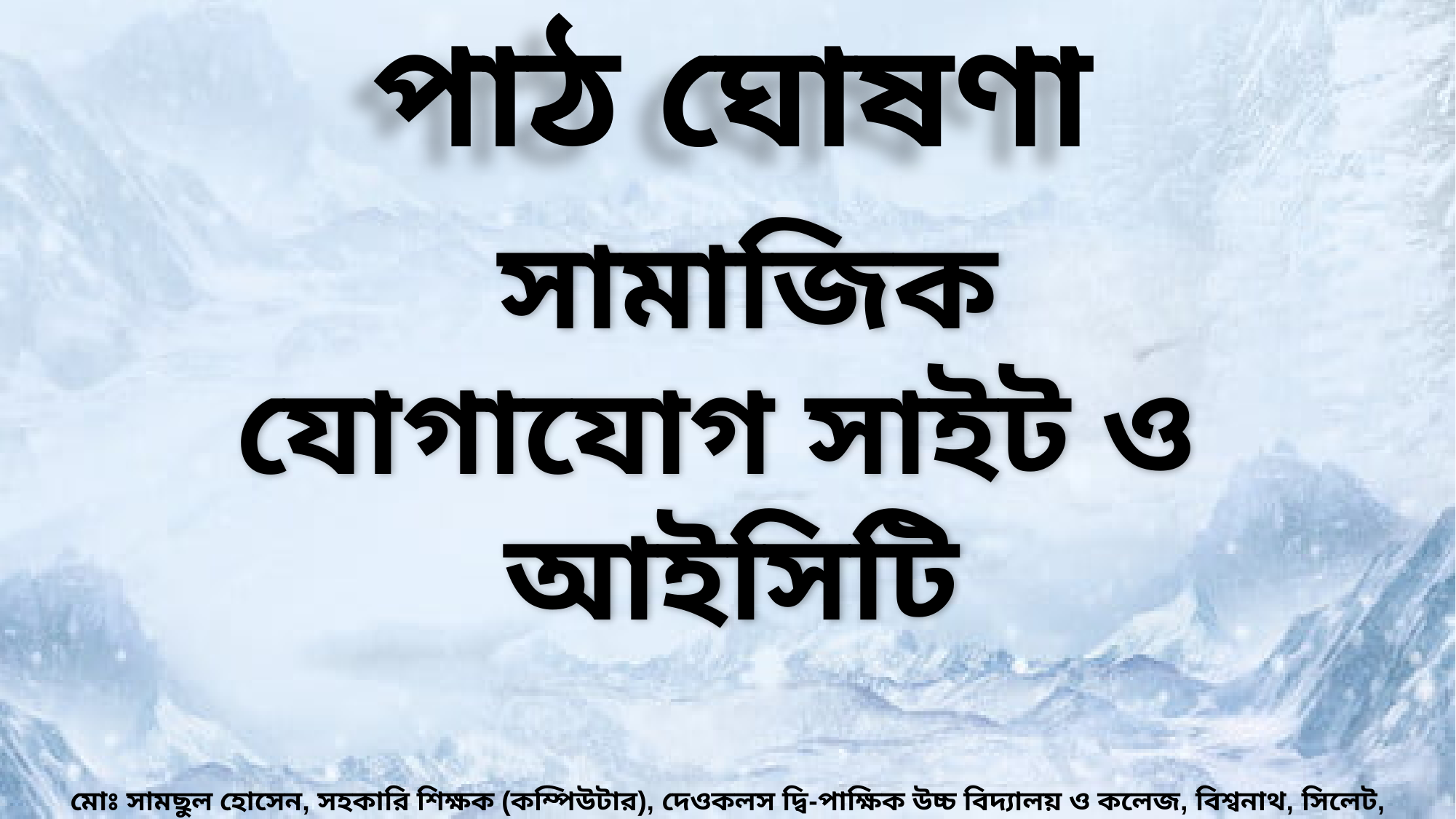

পাঠ ঘোষণা
 সামাজিক যোগাযোগ সাইট ও
আইসিটি